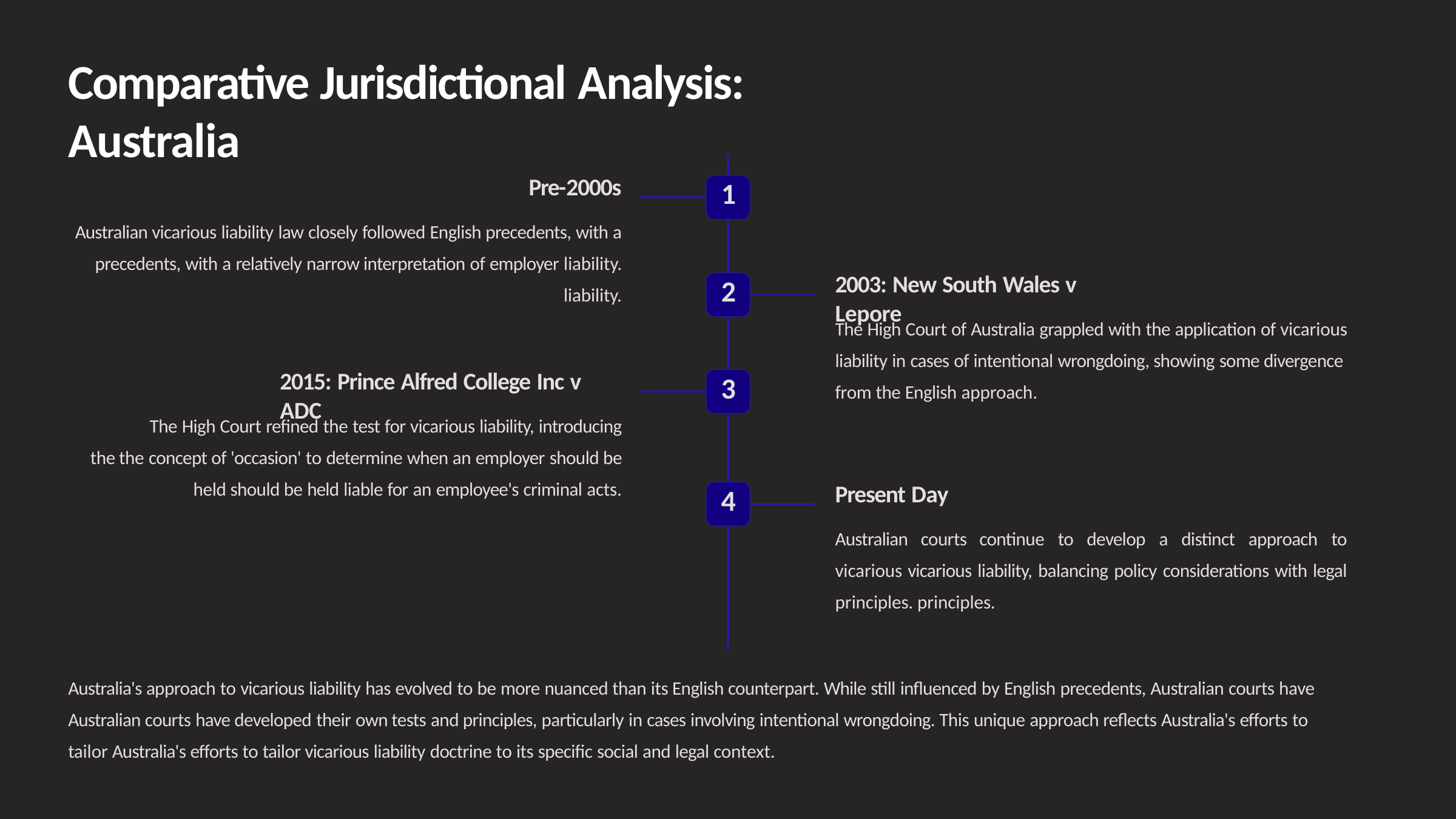

# Comparative Jurisdictional Analysis: Australia

Pre-2000s
1
Australian vicarious liability law closely followed English precedents, with a
precedents, with a relatively narrow interpretation of employer liability.
liability.
2003: New South Wales v Lepore
2

The High Court of Australia grappled with the application of vicarious liability in cases of intentional wrongdoing, showing some divergence from the English approach.
2015: Prince Alfred College Inc v ADC
3

The High Court refined the test for vicarious liability, introducing the the concept of 'occasion' to determine when an employer should be held should be held liable for an employee's criminal acts.
Present Day
4

Australian courts continue to develop a distinct approach to vicarious vicarious liability, balancing policy considerations with legal principles. principles.

Australia's approach to vicarious liability has evolved to be more nuanced than its English counterpart. While still influenced by English precedents, Australian courts have Australian courts have developed their own tests and principles, particularly in cases involving intentional wrongdoing. This unique approach reflects Australia's efforts to tailor Australia's efforts to tailor vicarious liability doctrine to its specific social and legal context.